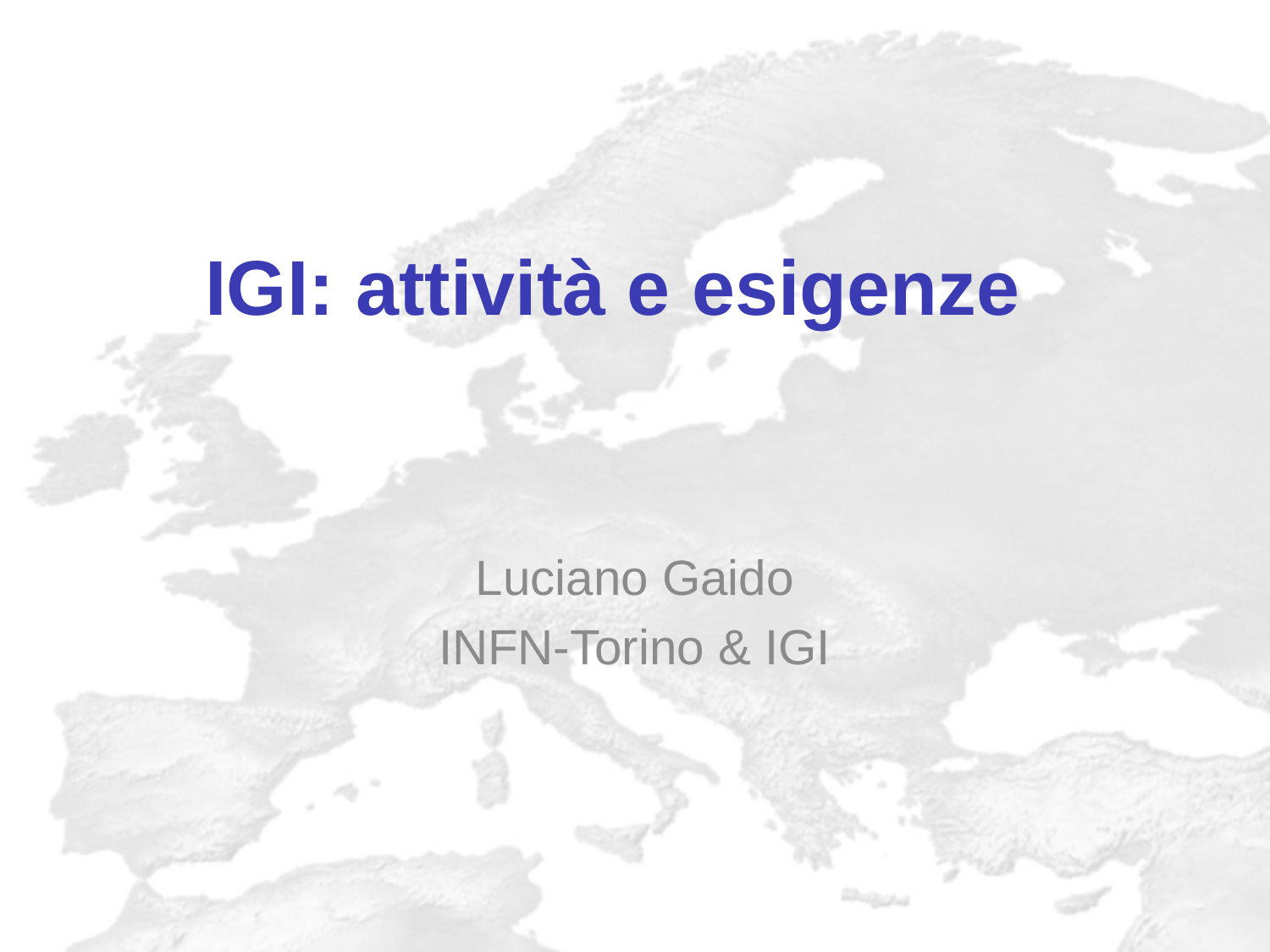

# IGI: attività e esigenze
Luciano Gaido
INFN-Torino & IGI